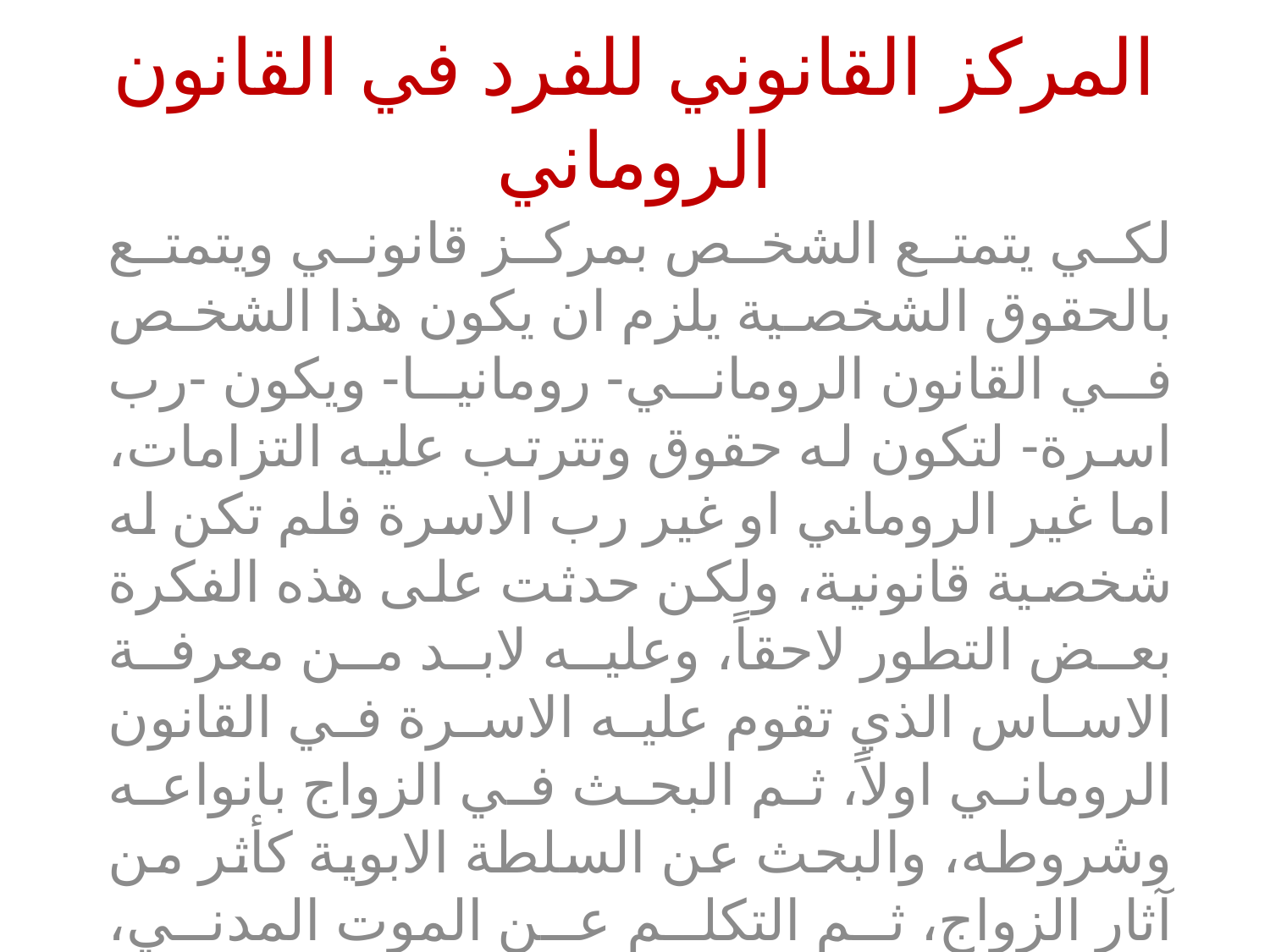

# المركز القانوني للفرد في القانون الروماني
لكي يتمتع الشخص بمركز قانوني ويتمتع بالحقوق الشخصية يلزم ان يكون هذا الشخص في القانون الروماني- رومانيا- ويكون -رب اسرة- لتكون له حقوق وتترتب عليه التزامات، اما غير الروماني او غير رب الاسرة فلم تكن له شخصية قانونية، ولكن حدثت على هذه الفكرة بعض التطور لاحقاً، وعليه لابد من معرفة الاساس الذي تقوم عليه الاسرة في القانون الروماني اولاً، ثم البحث في الزواج بانواعه وشروطه، والبحث عن السلطة الابوية كأثر من آثار الزواج، ثم التكلم عن الموت المدني، واخيرا البحث عن حالات النيابة القانونية عن الاشخاص.